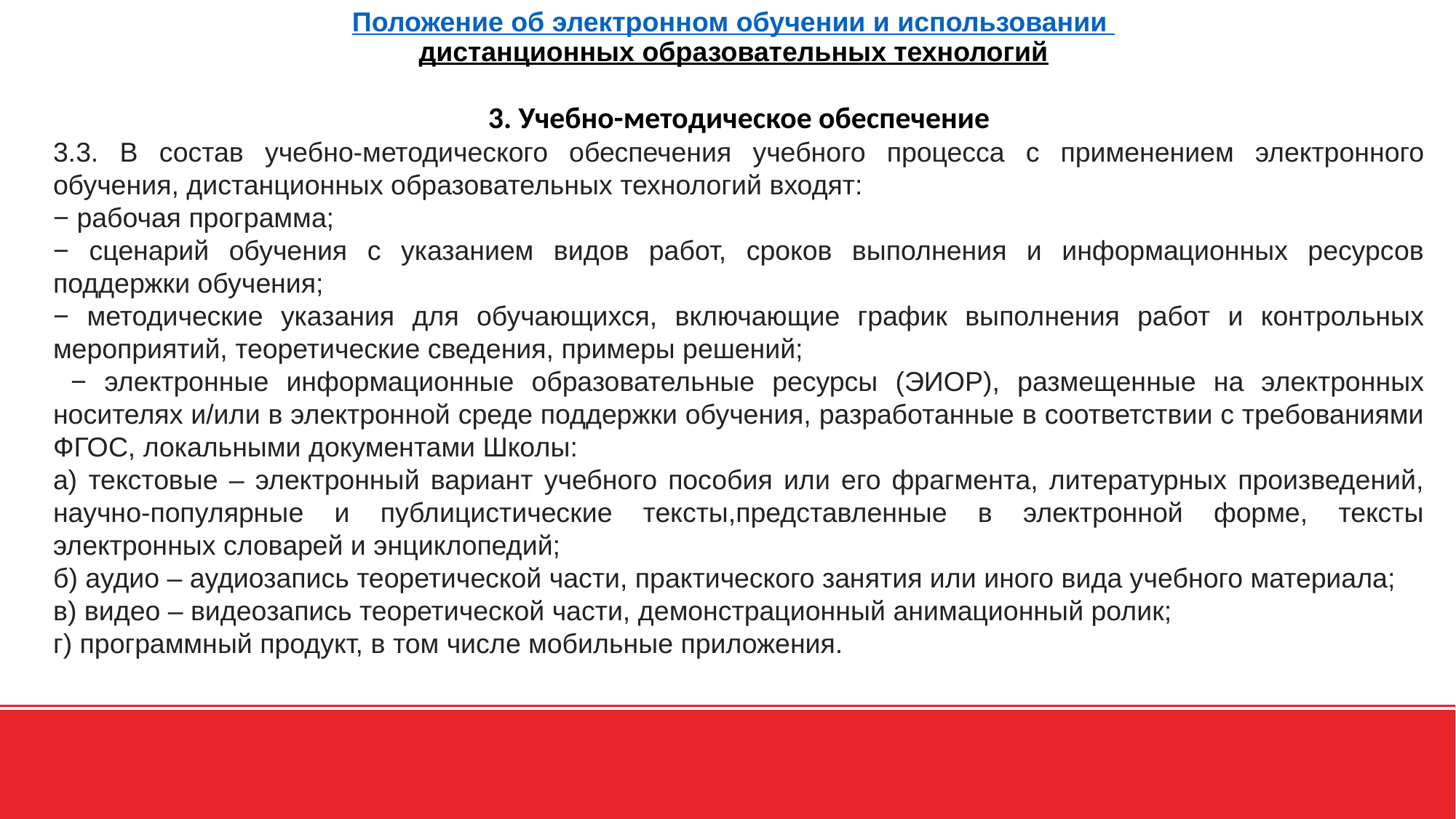

# Положение об электронном обучении и использовании дистанционных образовательных технологий
3. Учебно-методическое обеспечение
3.3. В состав учебно-методического обеспечения учебного процесса с применением электронного обучения, дистанционных образовательных технологий входят:
− рабочая программа;
− сценарий обучения с указанием видов работ, сроков выполнения и информационных ресурсов поддержки обучения;
− методические указания для обучающихся, включающие график выполнения работ и контрольных мероприятий, теоретические сведения, примеры решений;
 − электронные информационные образовательные ресурсы (ЭИОР), размещенные на электронных носителях и/или в электронной среде поддержки обучения, разработанные в соответствии с требованиями ФГОС, локальными документами Школы:
а) текстовые – электронный вариант учебного пособия или его фрагмента, литературных произведений, научно-популярные и публицистические тексты,представленные в электронной форме, тексты электронных словарей и энциклопедий;
б) аудио – аудиозапись теоретической части, практического занятия или иного вида учебного материала;
в) видео – видеозапись теоретической части, демонстрационный анимационный ролик;
г) программный продукт, в том числе мобильные приложения.